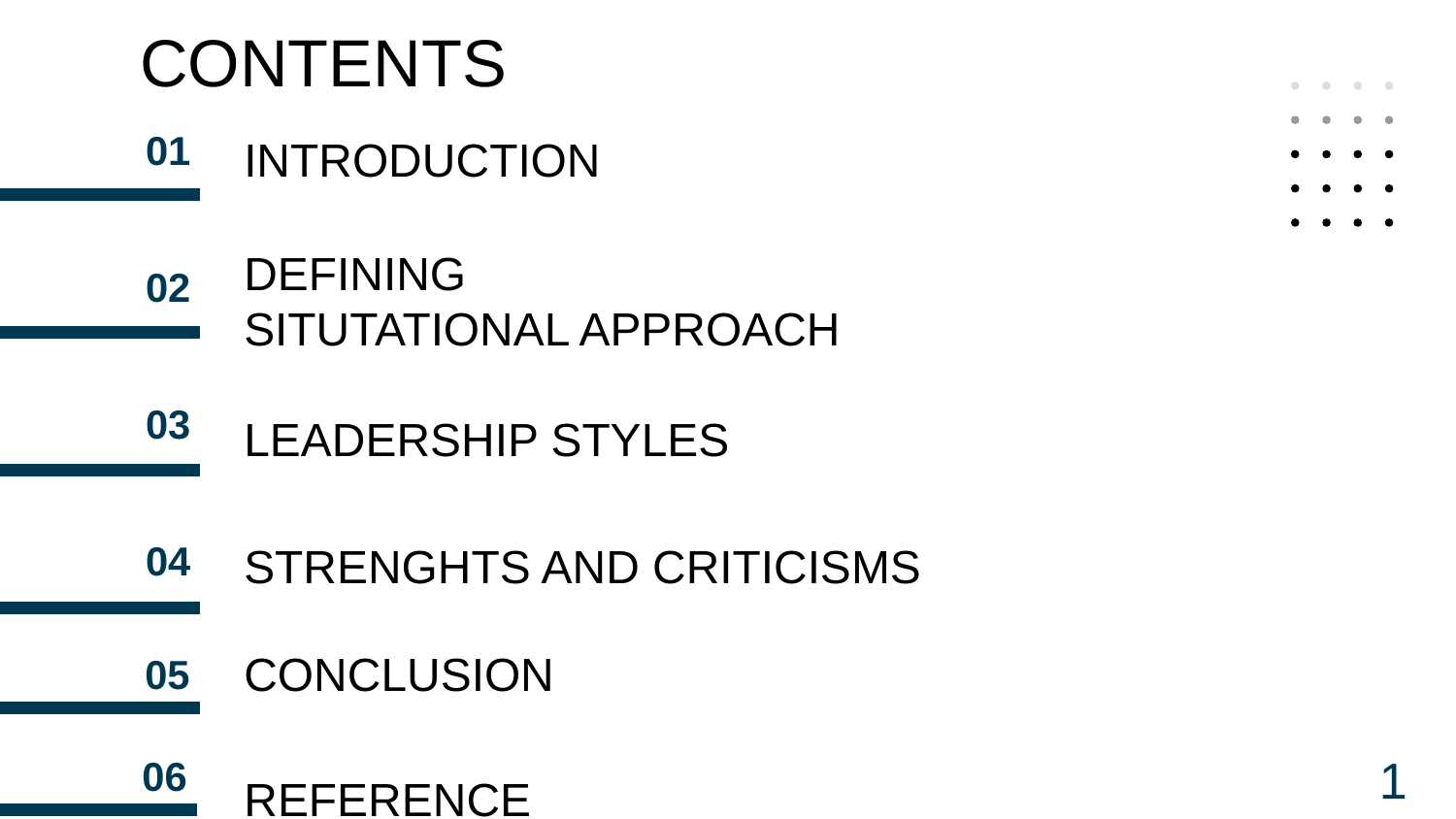

CONTENTS

# 01
INTRODUCTION
02
DEFINING
SITUTATIONAL APPROACH
LEADERSHIP STYLES
03
04
STRENGHTS AND CRITICISMS
CONCLUSION
05
06
1
REFERENCE